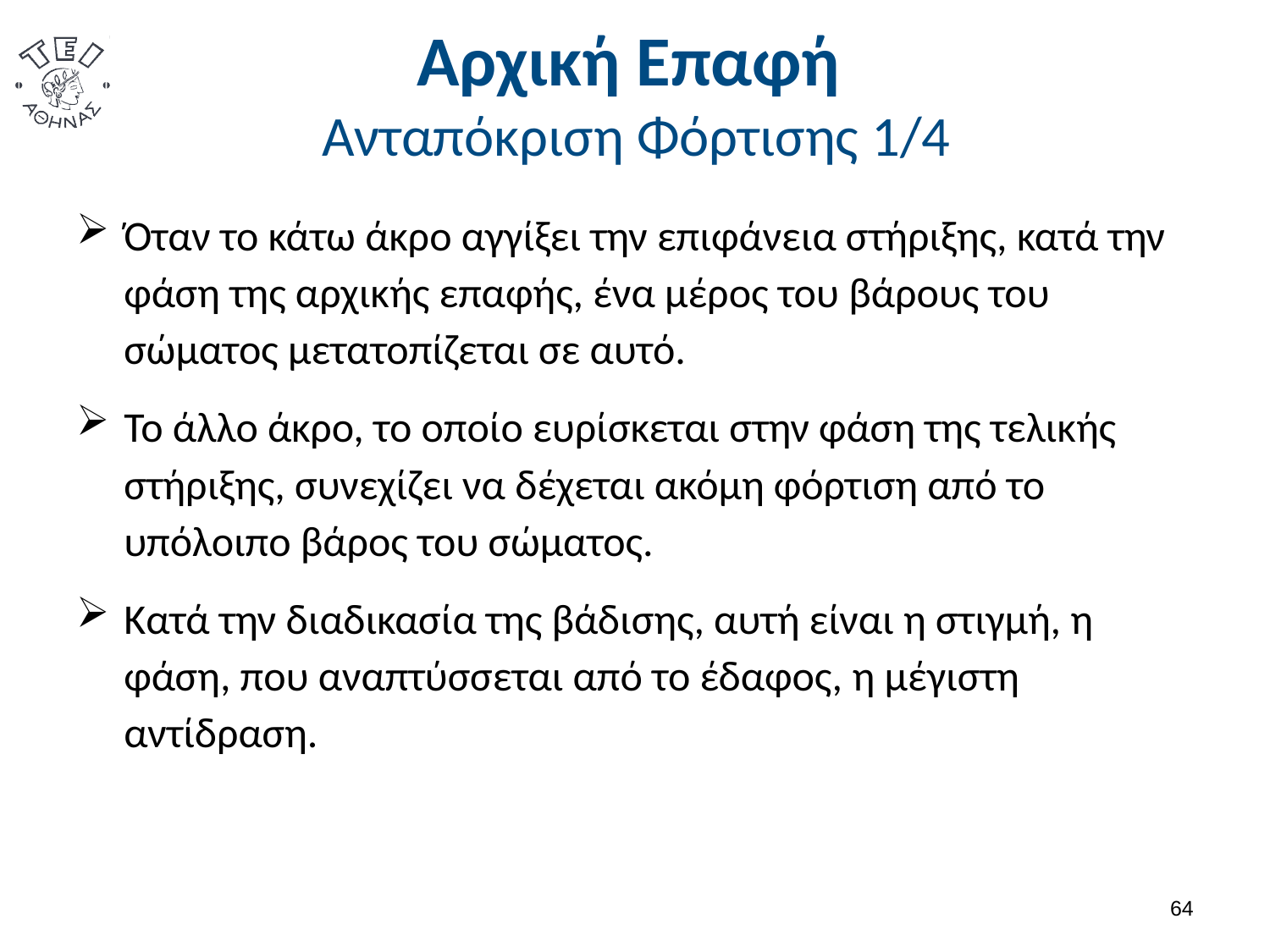

# Αρχική Επαφή Ανταπόκριση Φόρτισης 1/4
Όταν το κάτω άκρο αγγίξει την επιφάνεια στήριξης, κατά την φάση της αρχικής επαφής, ένα μέρος του βάρους του σώματος μετατοπίζεται σε αυτό.
Το άλλο άκρο, το οποίο ευρίσκεται στην φάση της τελικής στήριξης, συνεχίζει να δέχεται ακόμη φόρτιση από το υπόλοιπο βάρος του σώματος.
Κατά την διαδικασία της βάδισης, αυτή είναι η στιγμή, η φάση, που αναπτύσσεται από το έδαφος, η μέγιστη αντίδραση.
64